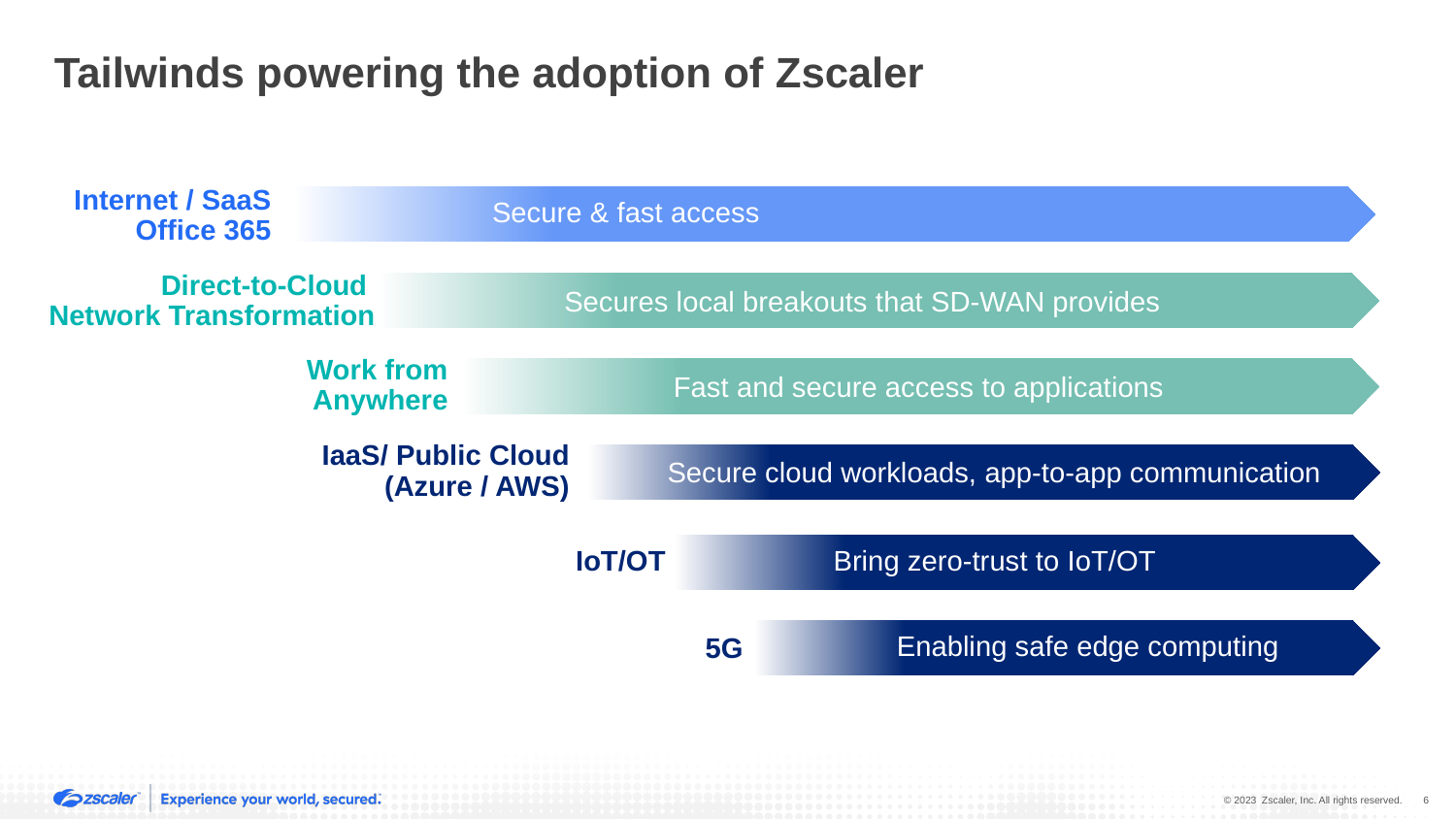

# Tailwinds powering the adoption of Zscaler
Internet / SaaS
 Office 365
Secure & fast access

Direct-to-Cloud
Network Transformation

Secures local breakouts that SD-WAN provides
Work from Anywhere

Fast and secure access to applications
 IaaS/ Public Cloud
(Azure / AWS)

Secure cloud workloads, app-to-app communication

Bring zero-trust to IoT/OT
IoT/OT

Enabling safe edge computing
5G